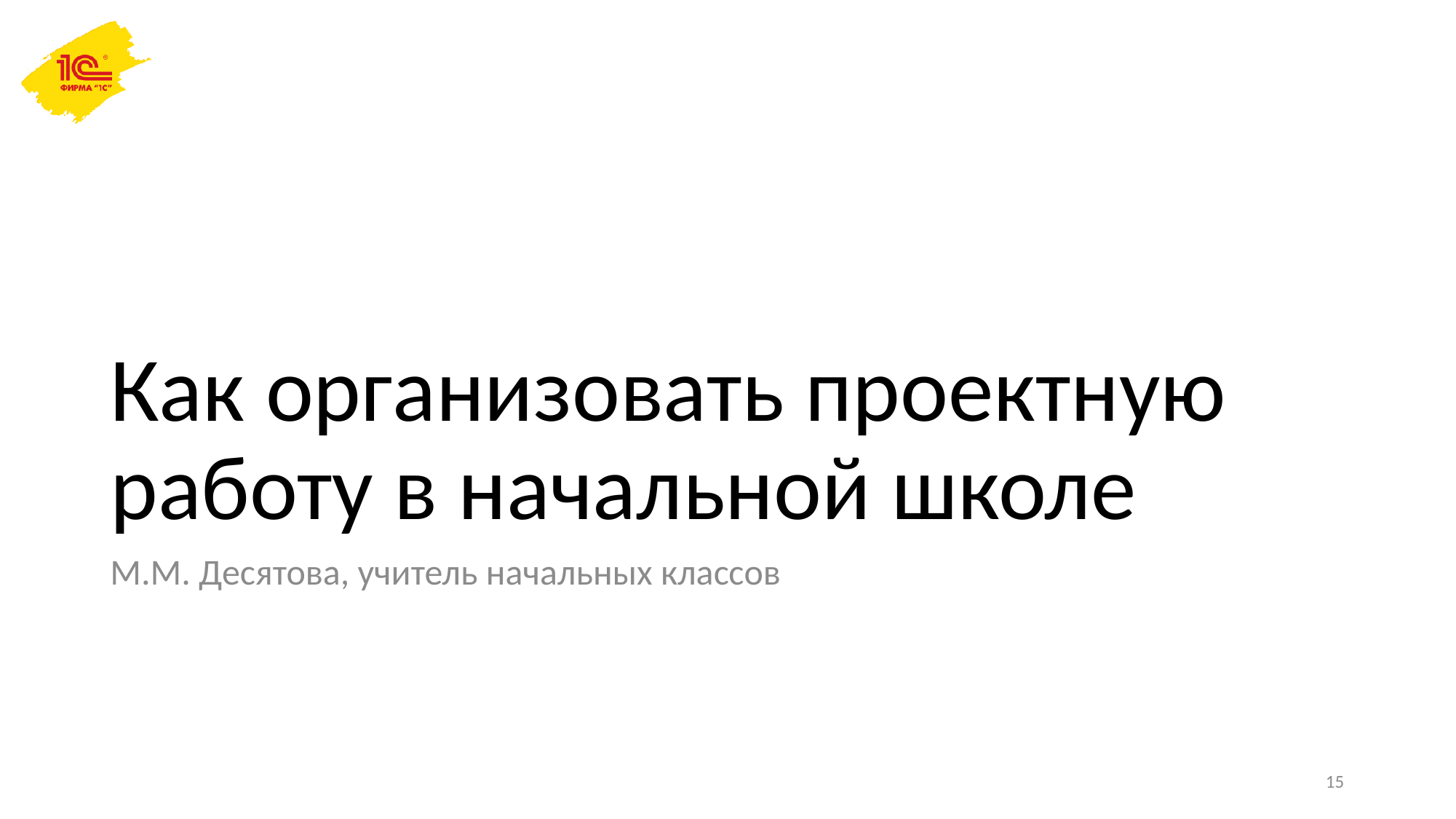

# Как организовать проектную работу в начальной школе
М.М. Десятова, учитель начальных классов
15